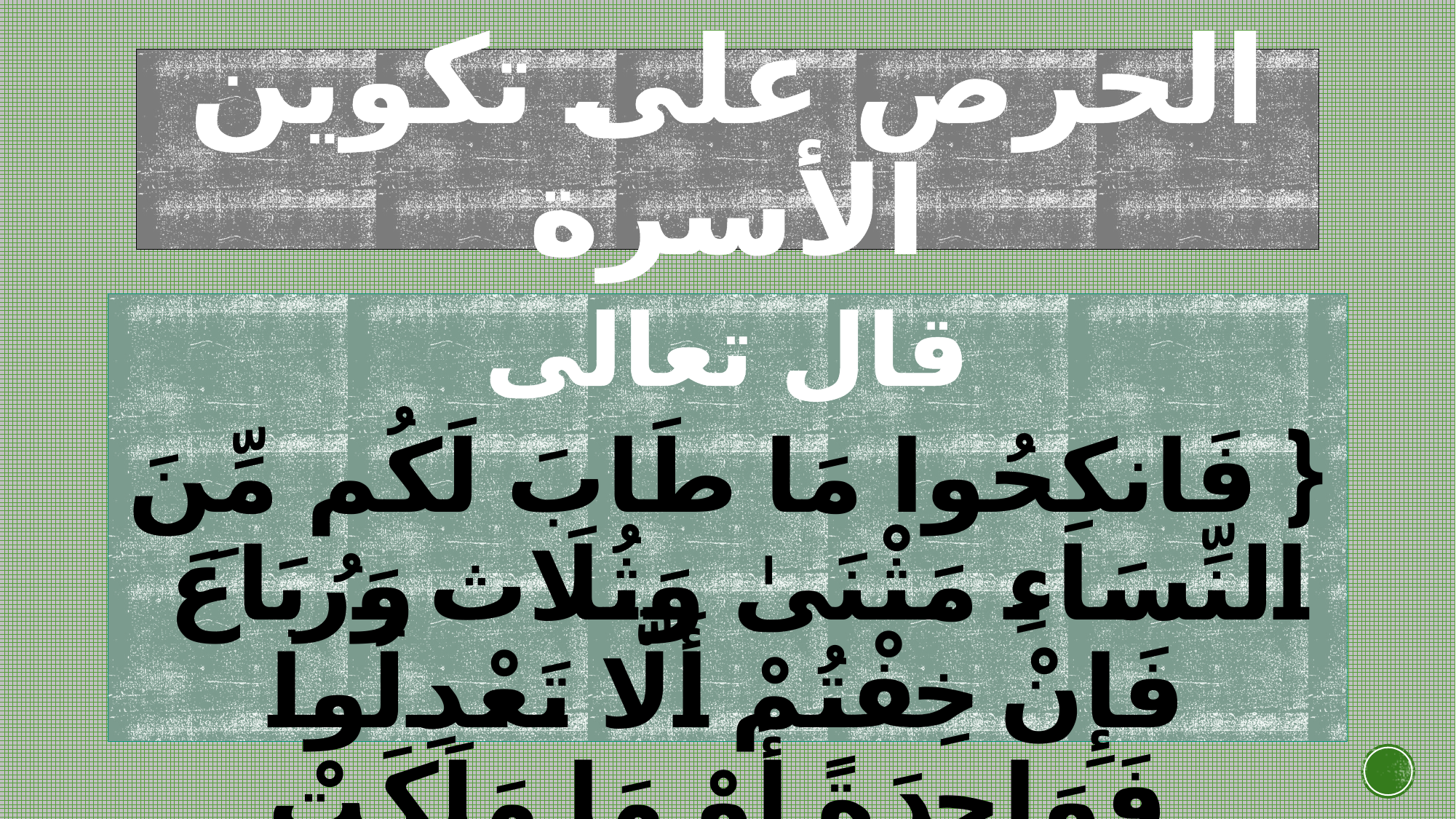

# الحرص على تكوين الأسرة
قال تعالى
{ فَانكِحُوا مَا طَابَ لَكُم مِّنَ النِّسَاءِ مَثْنَىٰ وَثُلَاثَ وَرُبَاعَ ۖ فَإِنْ خِفْتُمْ أَلَّا تَعْدِلُوا فَوَاحِدَةً أَوْ مَا مَلَكَتْ أَيْمَانُكُمْ }